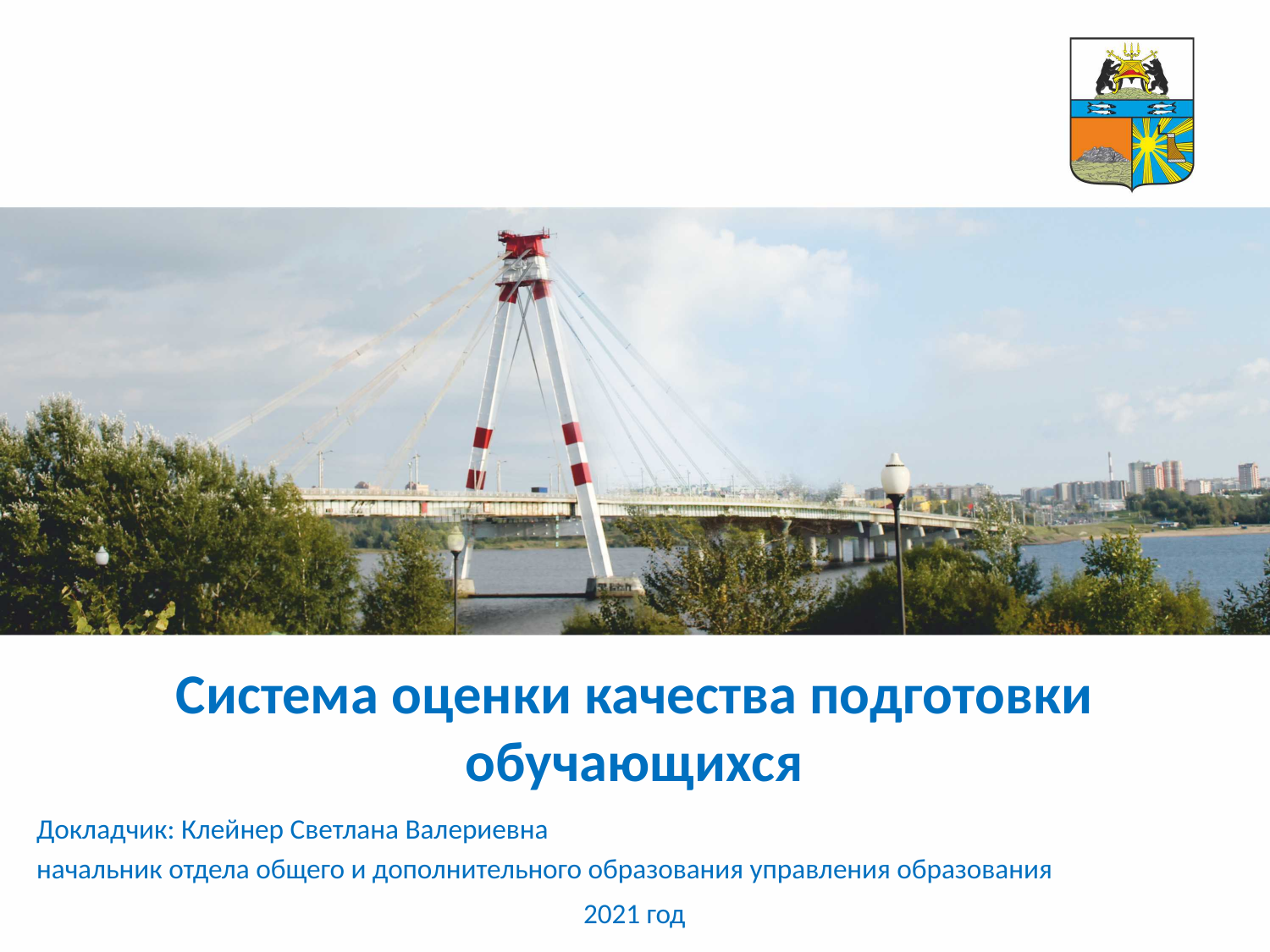

Система оценки качества подготовки обучающихся
Докладчик: Клейнер Светлана Валериевна
начальник отдела общего и дополнительного образования управления образования
2021 год